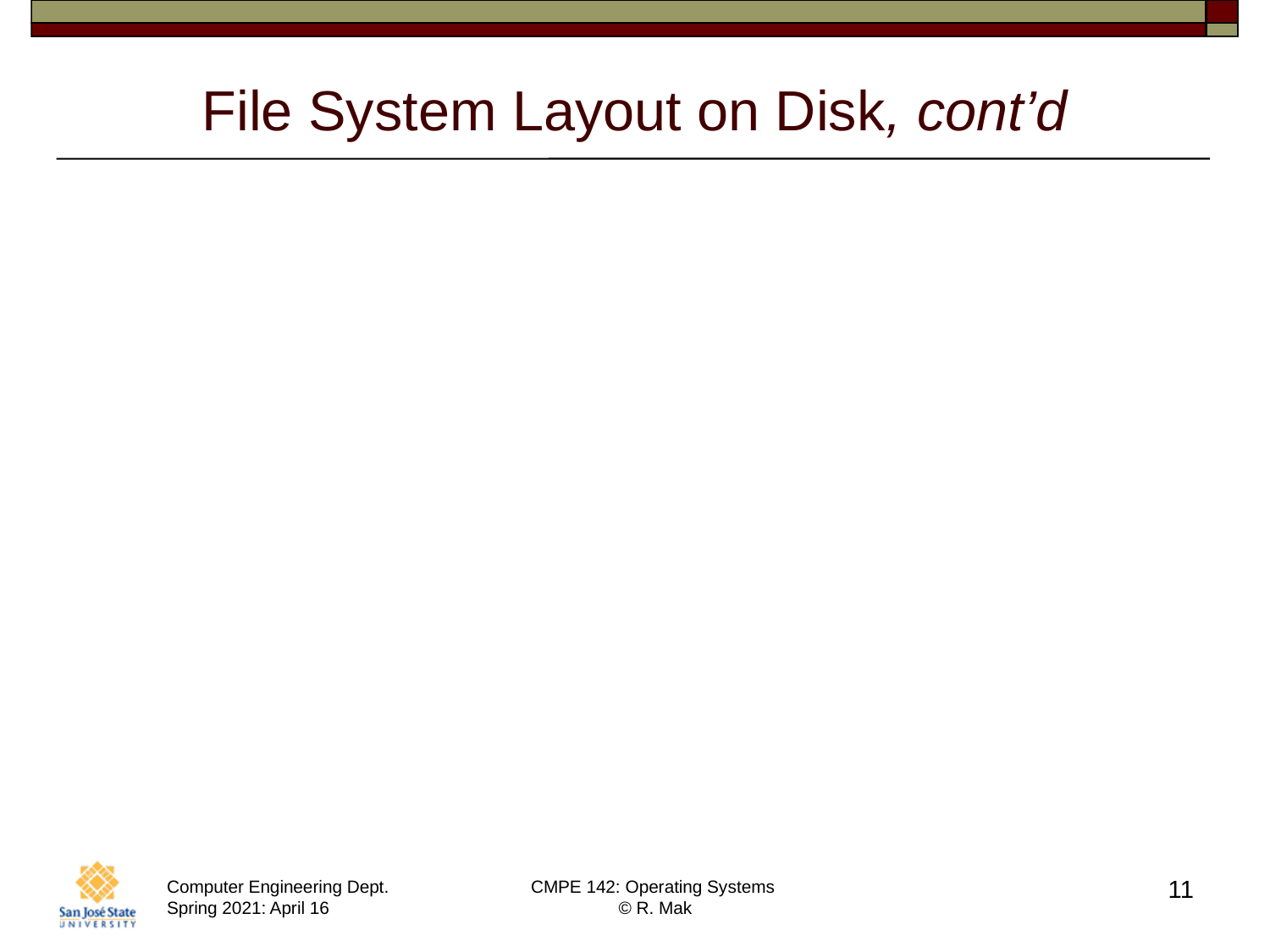

# File System Layout on Disk, cont’d
The superblock
Contains key parameters about the file system
that is read into main memory.

File-control blocks (UNIX inodes)
Array of data structures, one per file.
Information about each file:
Where its disk blocks are located, etc.
11